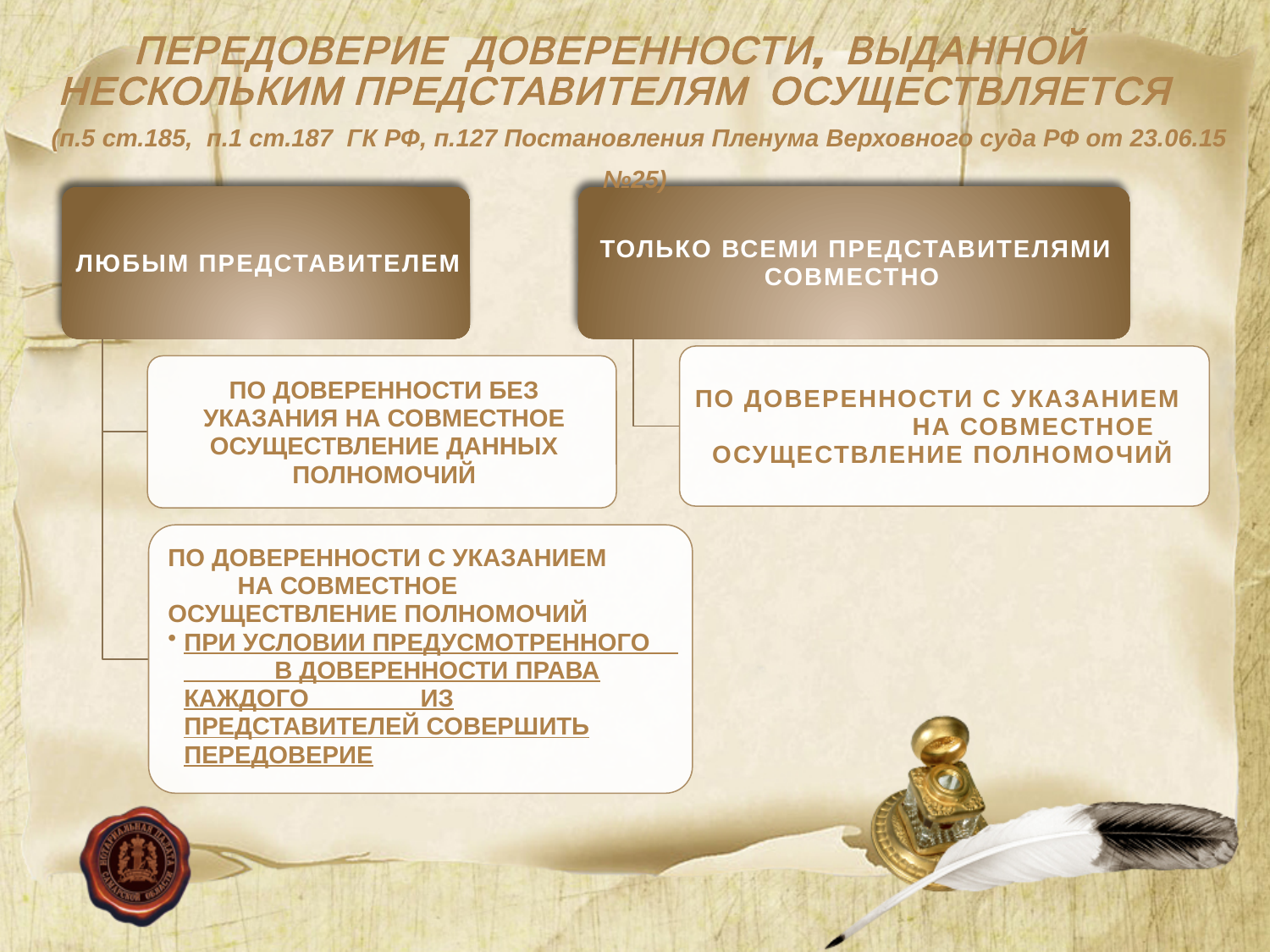

ПЕРЕДОВЕРИЕ  ДОВЕРЕННОСТИ,  ВЫДАННОЙ  НЕСКОЛЬКИМ ПРЕДСТАВИТЕЛЯМ  ОСУЩЕСТВЛЯЕТСЯ
 (п.5 ст.185,  п.1 ст.187  ГК РФ, п.127 Постановления Пленума Верховного суда РФ от 23.06.15 №25)
ЛЮБЫМ ПРЕДСТАВИТЕЛЕМ
ПО ДОВЕРЕННОСТИ БЕЗ УКАЗАНИЯ НА СОВМЕСТНОЕ ОСУЩЕСТВЛЕНИЕ ДАННЫХ ПОЛНОМОЧИЙ
ПО ДОВЕРЕННОСТИ С УКАЗАНИЕМ                     НА СОВМЕСТНОЕ ОСУЩЕСТВЛЕНИЕ ПОЛНОМОЧИЙ
ПРИ УСЛОВИИ ПРЕДУСМОТРЕННОГО                  В ДОВЕРЕННОСТИ ПРАВА КАЖДОГО                ИЗ ПРЕДСТАВИТЕЛЕЙ СОВЕРШИТЬ ПЕРЕДОВЕРИЕ
ТОЛЬКО ВСЕМИ ПРЕДСТАВИТЕЛЯМИ СОВМЕСТНО
ПО ДОВЕРЕННОСТИ С УКАЗАНИЕМ                       НА СОВМЕСТНОЕ ОСУЩЕСТВЛЕНИЕ ПОЛНОМОЧИЙ